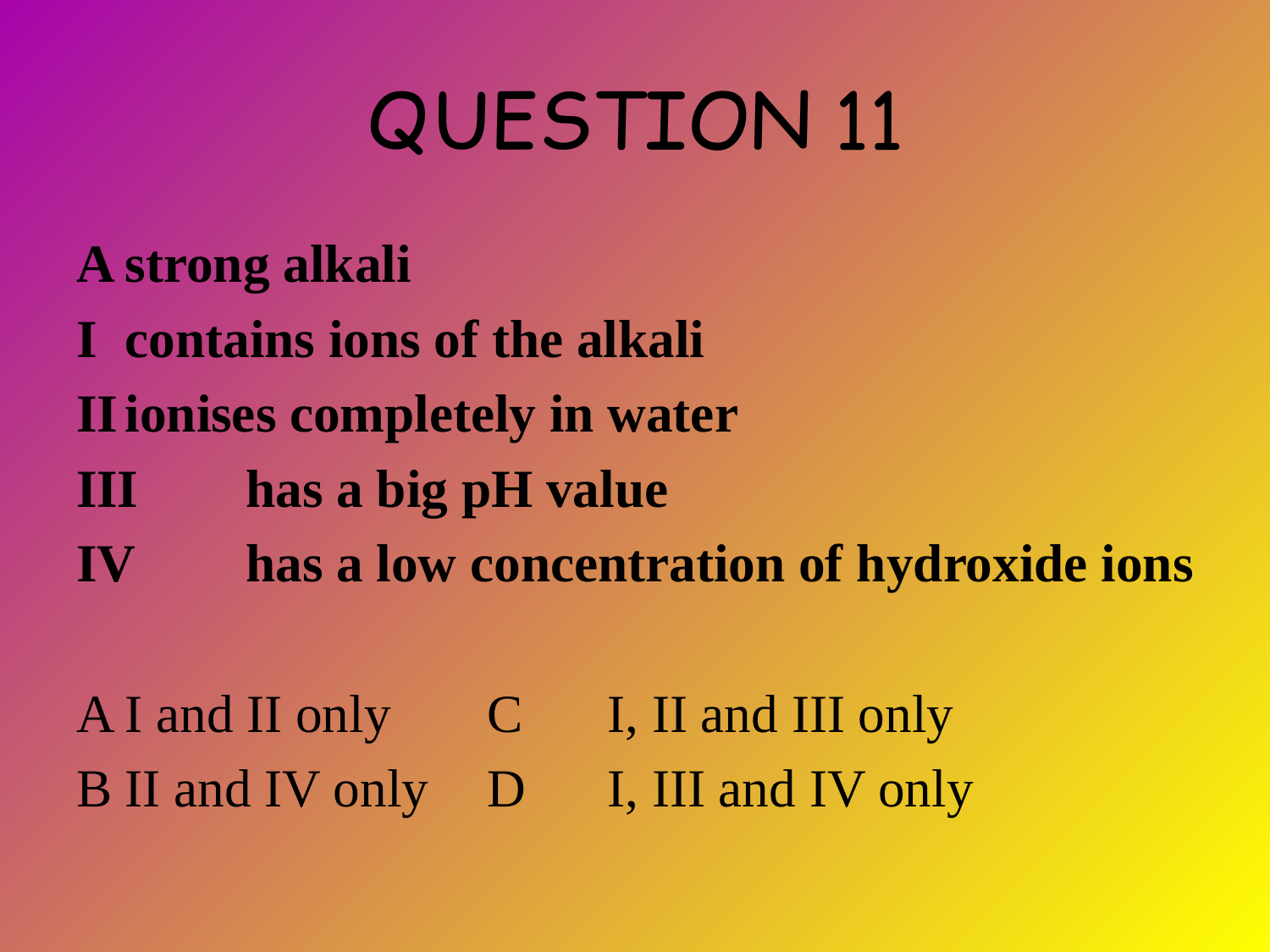

# QUESTION 11
A strong alkali
I 		contains ions of the alkali
II		ionises completely in water
III	has a big pH value
IV	has a low concentration of hydroxide ions

A		I and II only		C	I, II and III only
B		II and IV only		D	I, III and IV only